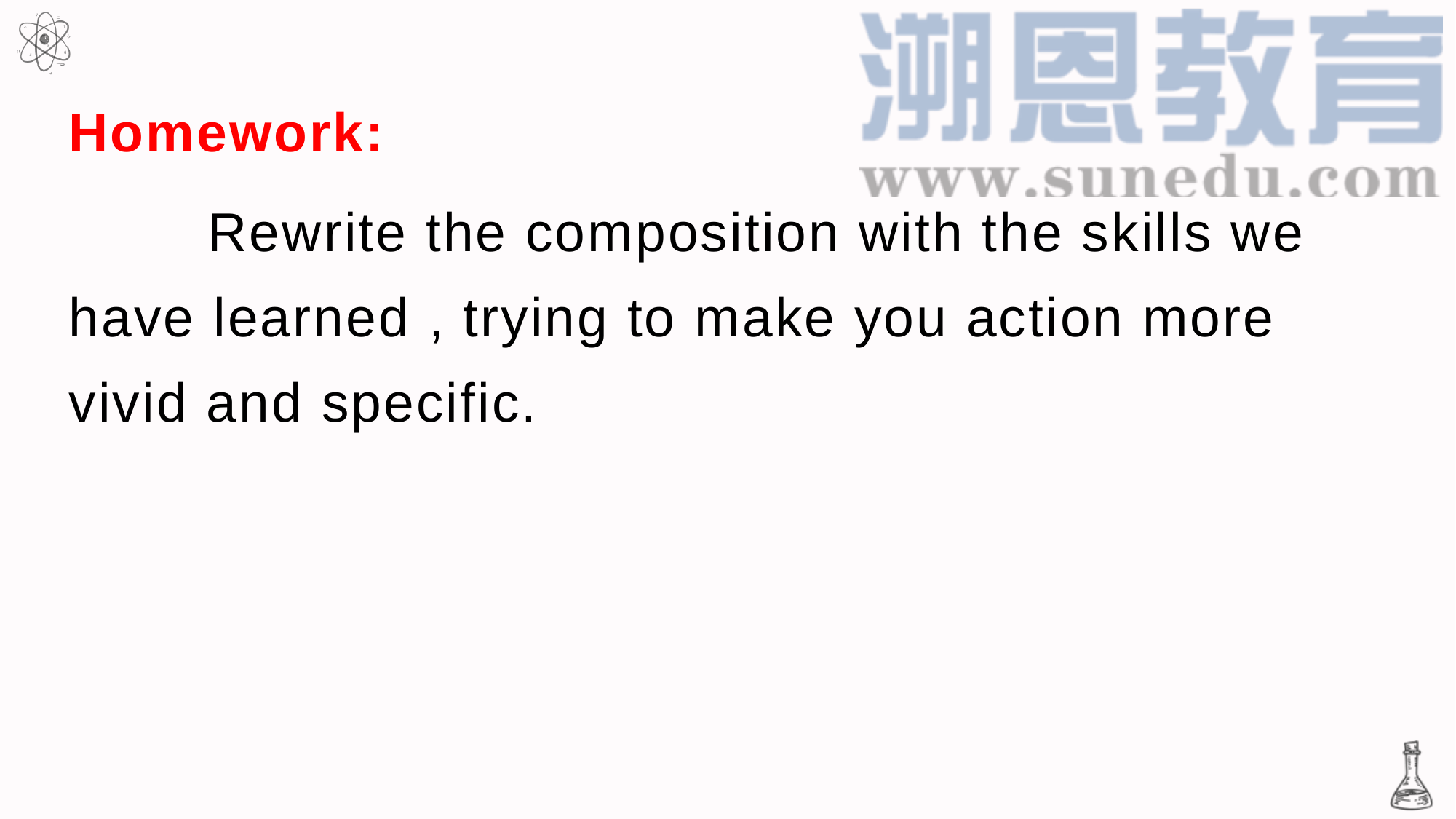

Homework:
        Rewrite the composition with the skills we have learned , trying to make you action more vivid and specific.